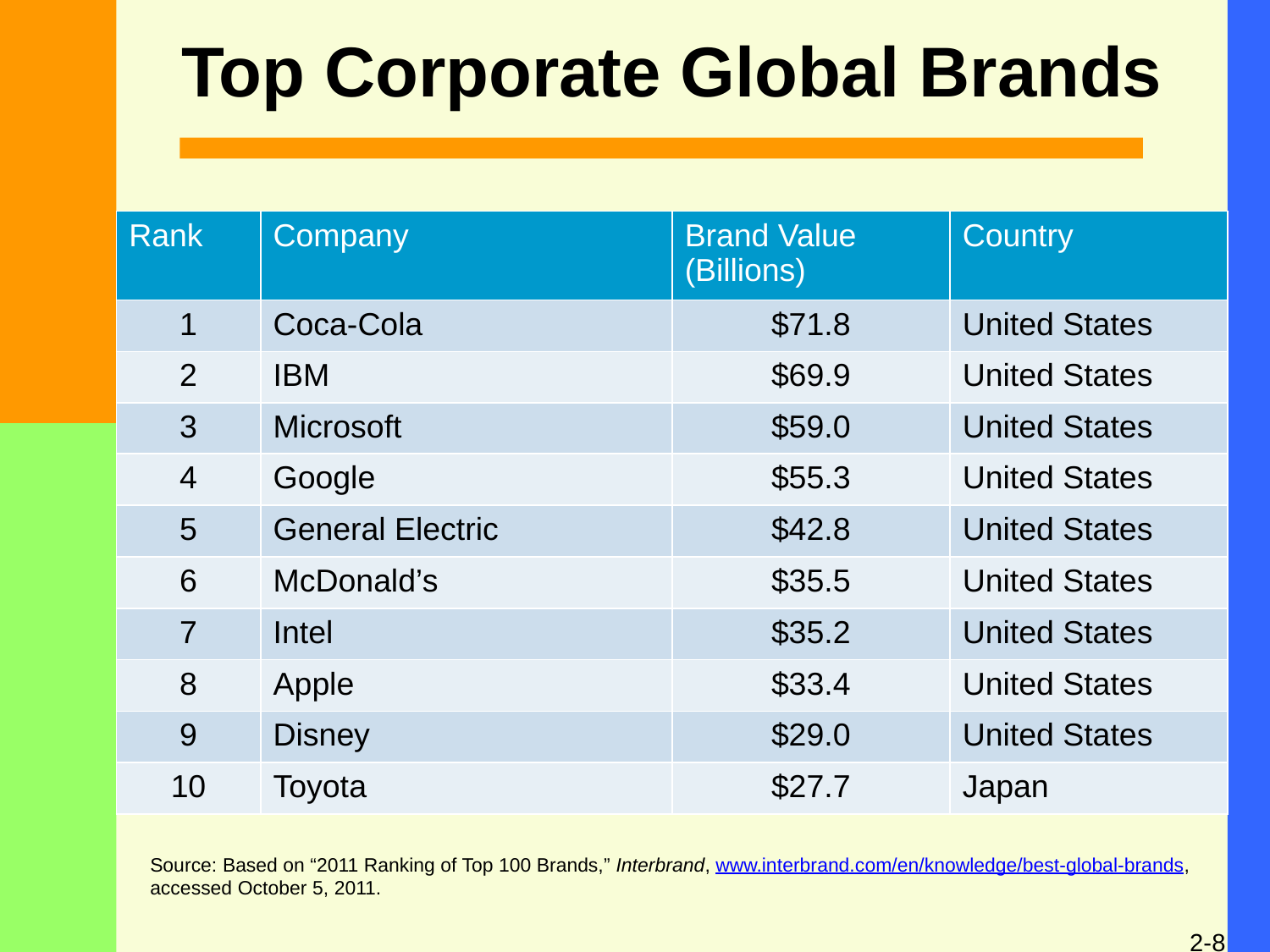

# Top Corporate Global Brands

| Rank | Company | Brand Value (Billions) | Country |
| --- | --- | --- | --- |
| 1 | Coca-Cola | $71.8 | United States |
| 2 | IBM | $69.9 | United States |
| 3 | Microsoft | $59.0 | United States |
| 4 | Google | $55.3 | United States |
| 5 | General Electric | $42.8 | United States |
| 6 | McDonald’s | $35.5 | United States |
| 7 | Intel | $35.2 | United States |
| 8 | Apple | $33.4 | United States |
| 9 | Disney | $29.0 | United States |
| 10 | Toyota | $27.7 | Japan |

Source: Based on “2011 Ranking of Top 100 Brands,” Interbrand, www.interbrand.com/en/knowledge/best-global-brands, accessed October 5, 2011.
2-8